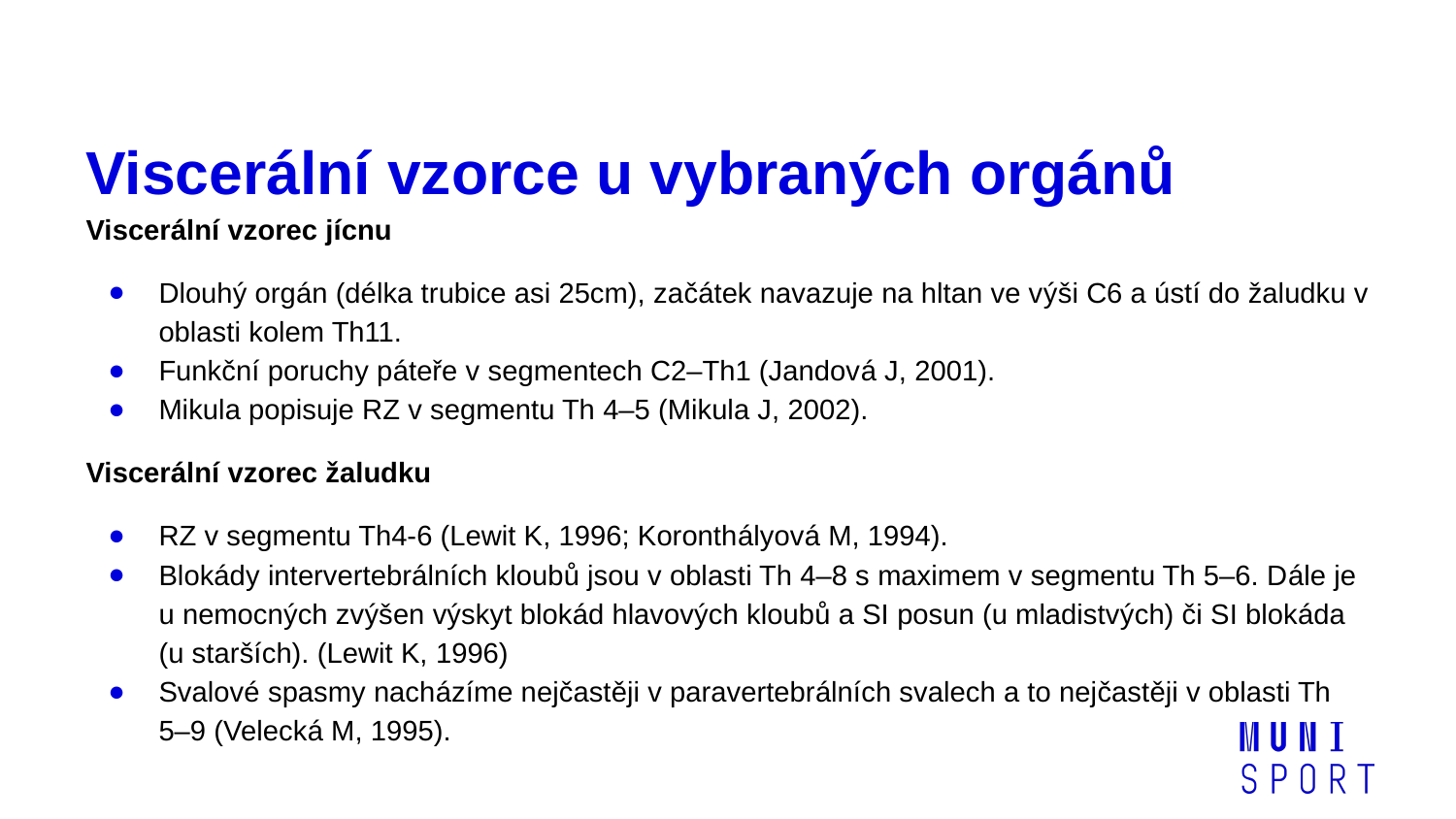

# Viscerální vzorce u vybraných orgánů
Viscerální vzorec jícnu
Dlouhý orgán (délka trubice asi 25cm), začátek navazuje na hltan ve výši C6 a ústí do žaludku v oblasti kolem Th11.
Funkční poruchy páteře v segmentech C2–Th1 (Jandová J, 2001).
Mikula popisuje RZ v segmentu Th 4–5 (Mikula J, 2002).
Viscerální vzorec žaludku
RZ v segmentu Th4-6 (Lewit K, 1996; Koronthályová M, 1994).
Blokády intervertebrálních kloubů jsou v oblasti Th 4–8 s maximem v segmentu Th 5–6. Dále je u nemocných zvýšen výskyt blokád hlavových kloubů a SI posun (u mladistvých) či SI blokáda (u starších). (Lewit K, 1996)
Svalové spasmy nacházíme nejčastěji v paravertebrálních svalech a to nejčastěji v oblasti Th 5–9 (Velecká M, 1995).